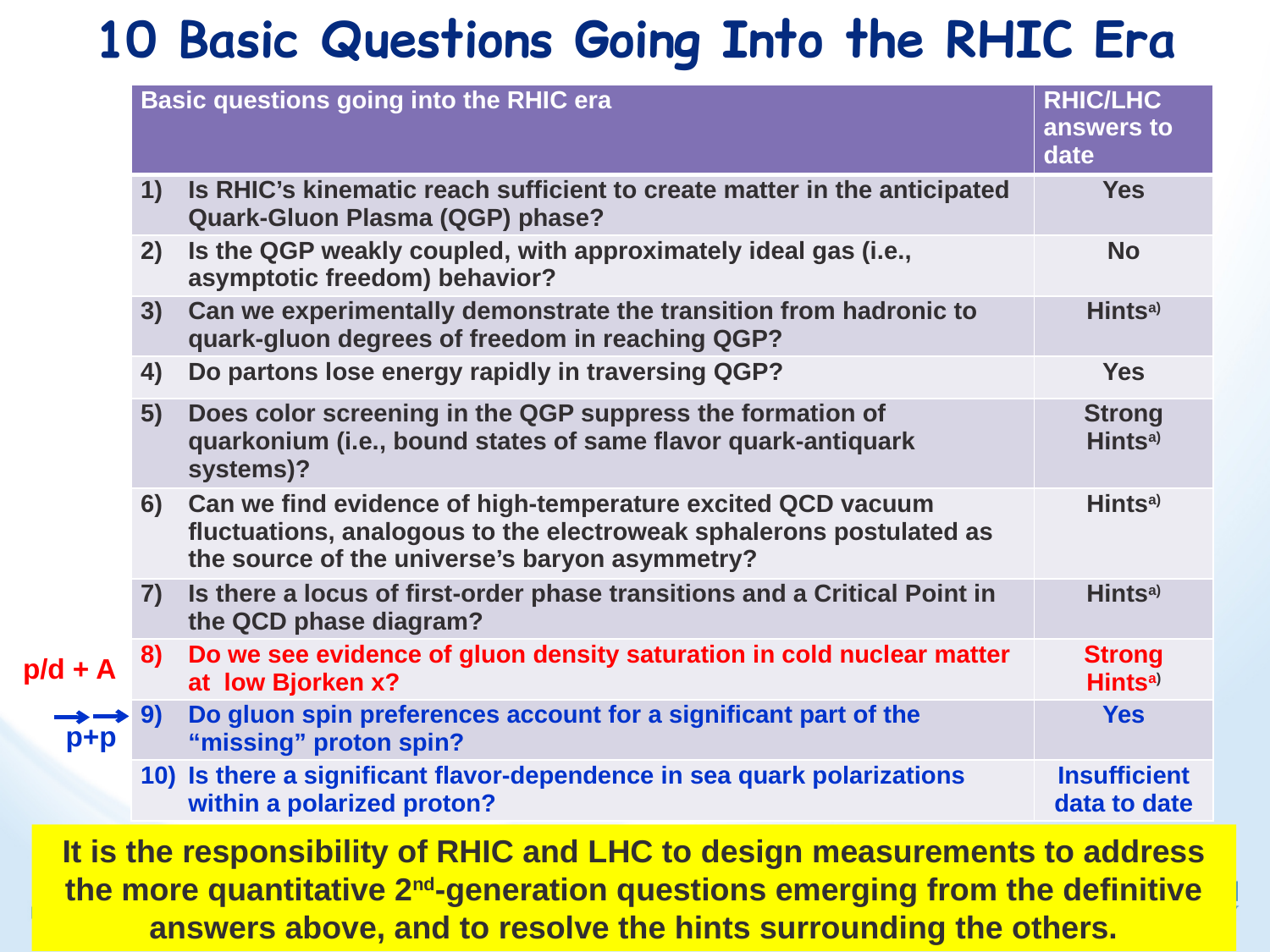

10 Basic Questions Going Into the RHIC Era
| Basic questions going into the RHIC era | RHIC/LHC answers to date |
| --- | --- |
| Is RHIC’s kinematic reach sufficient to create matter in the anticipated Quark-Gluon Plasma (QGP) phase? | Yes |
| Is the QGP weakly coupled, with approximately ideal gas (i.e., asymptotic freedom) behavior? | No |
| Can we experimentally demonstrate the transition from hadronic to quark-gluon degrees of freedom in reaching QGP? | Hintsa) |
| Do partons lose energy rapidly in traversing QGP? | Yes |
| Does color screening in the QGP suppress the formation of quarkonium (i.e., bound states of same flavor quark-antiquark systems)? | Strong Hintsa) |
| Can we find evidence of high-temperature excited QCD vacuum fluctuations, analogous to the electroweak sphalerons postulated as the source of the universe’s baryon asymmetry? | Hintsa) |
| Is there a locus of first-order phase transitions and a Critical Point in the QCD phase diagram? | Hintsa) |
| Do we see evidence of gluon density saturation in cold nuclear matter at low Bjorken x? | Strong Hintsa) |
| Do gluon spin preferences account for a significant part of the “missing” proton spin? | Yes |
| Is there a significant flavor-dependence in sea quark polarizations within a polarized proton? | Insufficient data to date |
p/d + A

p+p
It is the responsibility of RHIC and LHC to design measurements to address the more quantitative 2nd-generation questions emerging from the definitive answers above, and to resolve the hints surrounding the others.
a)  “Hints” implies that significant data have been collected, hinting at a definitive answer.  However, questions of interpretation remain, with clear follow-up measurements proposed (and outlined in Sec. 6 of RHIC White Paper) to resolve the ambiguities.